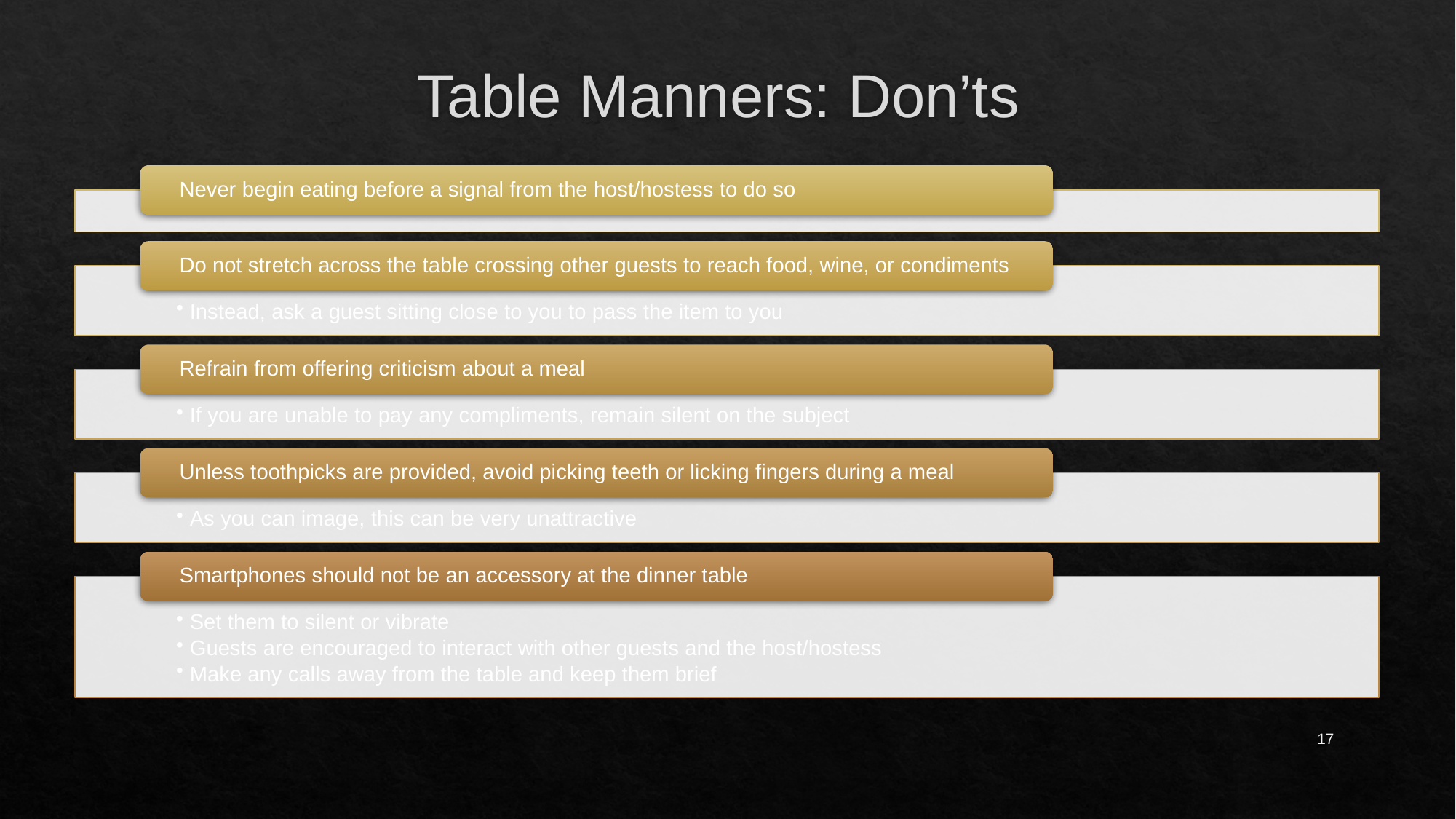

# Table Manners: Don’ts
Never begin eating before a signal from the host/hostess to do so
Instead, ask a guest sitting close to you to pass the item to you
Do not stretch across the table crossing other guests to reach food, wine, or condiments
If you are unable to pay any compliments, remain silent on the subject
Refrain from offering criticism about a meal
As you can image, this can be very unattractive
Unless toothpicks are provided, avoid picking teeth or licking fingers during a meal
Set them to silent or vibrate
Guests are encouraged to interact with other guests and the host/hostess
Make any calls away from the table and keep them brief
Smartphones should not be an accessory at the dinner table
17